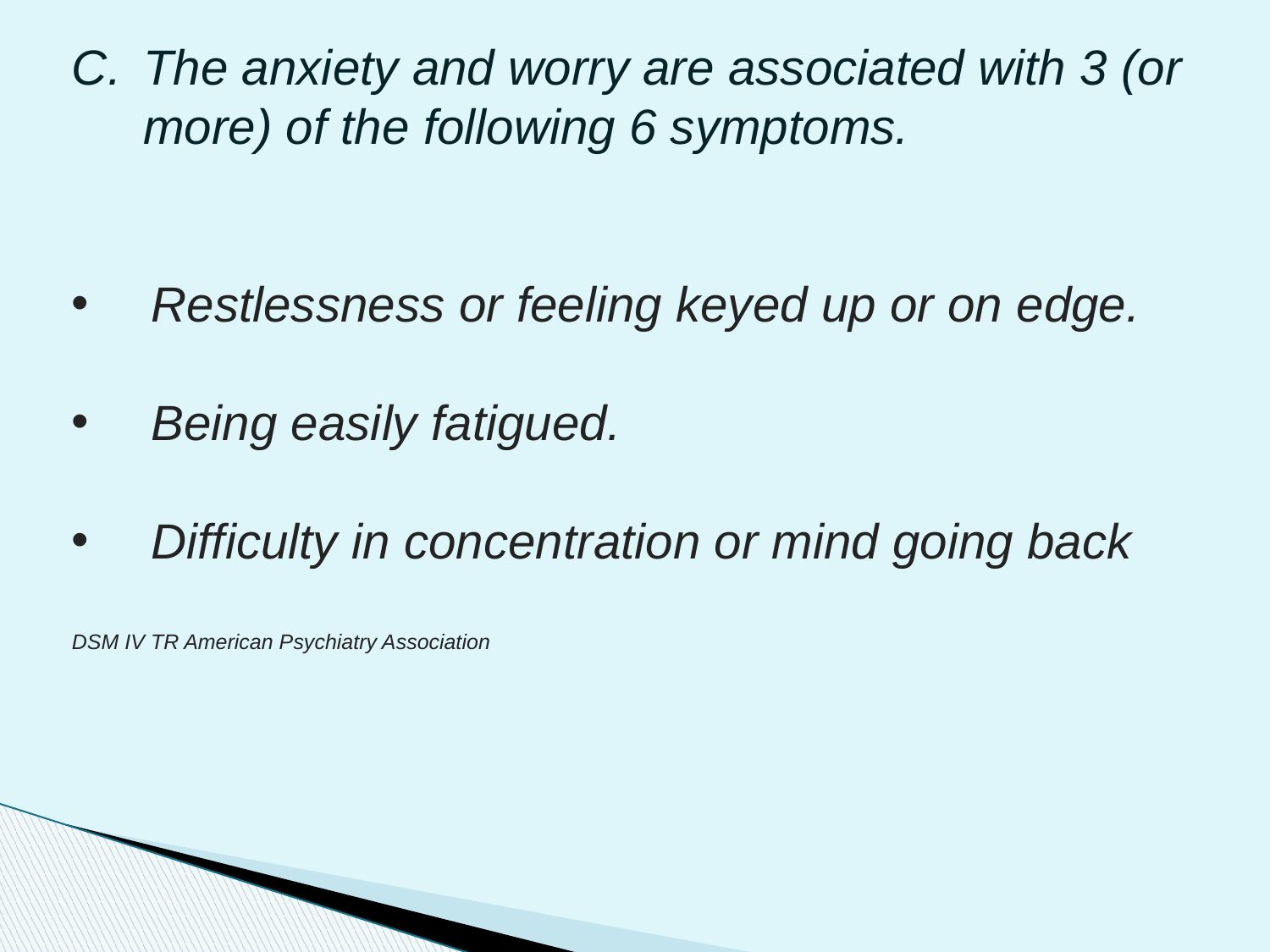

The anxiety and worry are associated with 3 (or more) of the following 6 symptoms.

Restlessness or feeling keyed up or on edge.

Being easily fatigued.

Difficulty in concentration or mind going back

DSM IV TR American Psychiatry Association